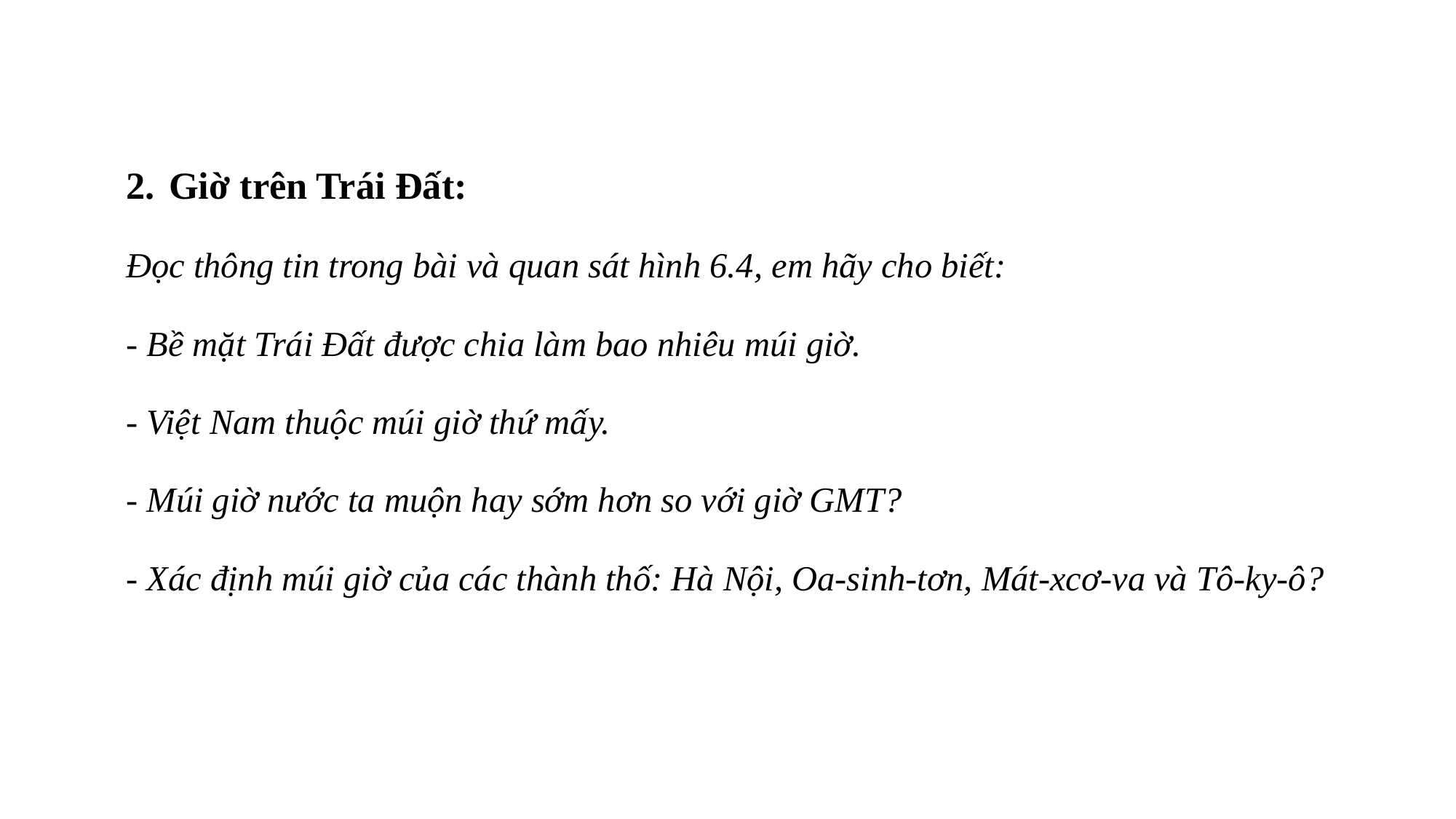

Giờ trên Trái Đất:
Đọc thông tin trong bài và quan sát hình 6.4, em hãy cho biết:
- Bề mặt Trái Đất được chia làm bao nhiêu múi giờ.
- Việt Nam thuộc múi giờ thứ mấy.
- Múi giờ nước ta muộn hay sớm hơn so với giờ GMT?
- Xác định múi giờ của các thành thố: Hà Nội, Oa-sinh-tơn, Mát-xcơ-va và Tô-ky-ô?